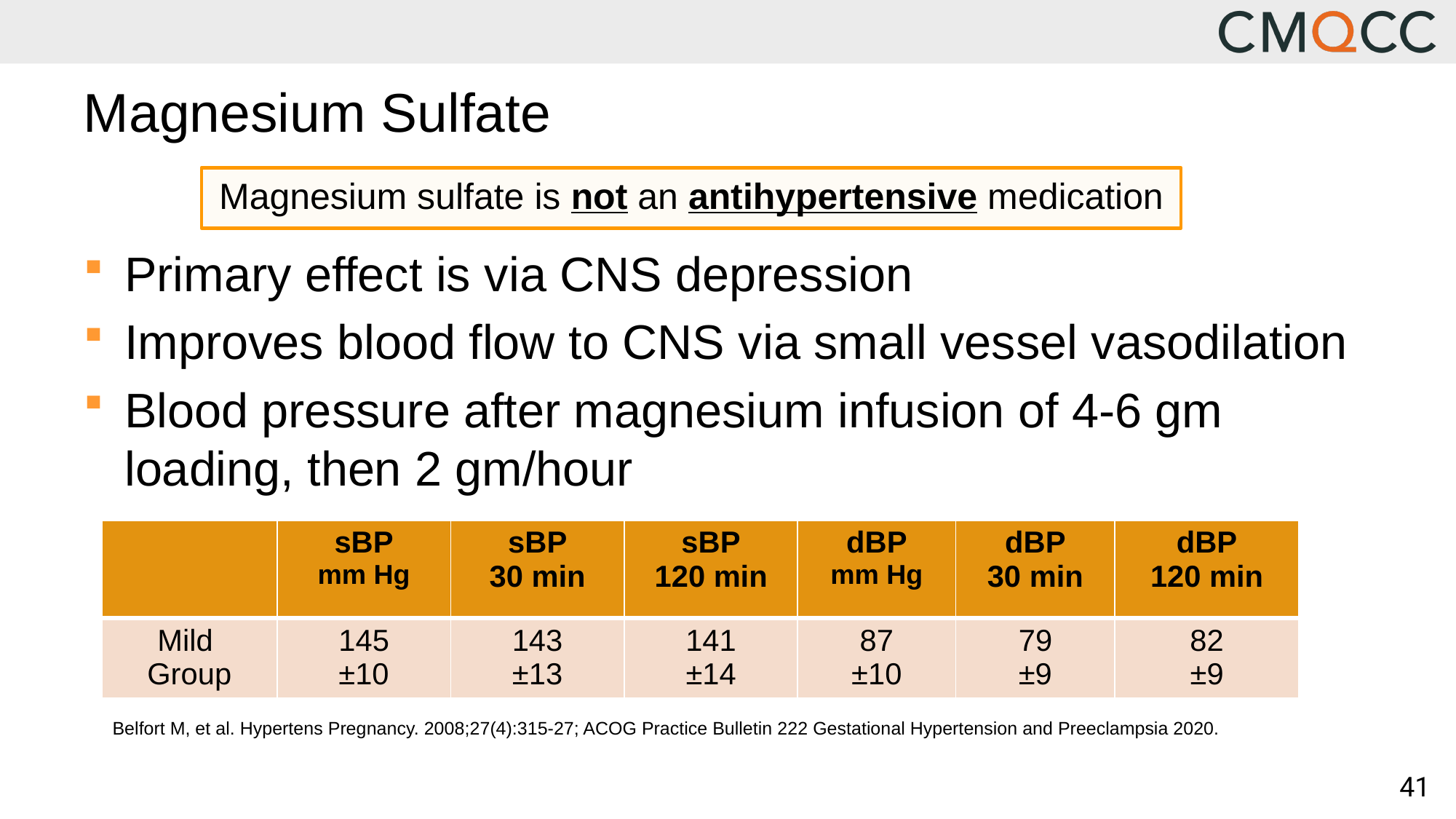

# Magnesium Sulfate
Magnesium sulfate is not an antihypertensive medication
Primary effect is via CNS depression
Improves blood flow to CNS via small vessel vasodilation
Blood pressure after magnesium infusion of 4-6 gm loading, then 2 gm/hour
|  | sBP mm Hg | sBP 30 min | sBP 120 min | dBP mm Hg | dBP 30 min | dBP 120 min |
| --- | --- | --- | --- | --- | --- | --- |
| Mild Group | 145 ±10 | 143 ±13 | 141 ±14 | 87 ±10 | 79 ±9 | 82 ±9 |
Belfort M, et al. Hypertens Pregnancy. 2008;27(4):315-27; ACOG Practice Bulletin 222 Gestational Hypertension and Preeclampsia 2020.